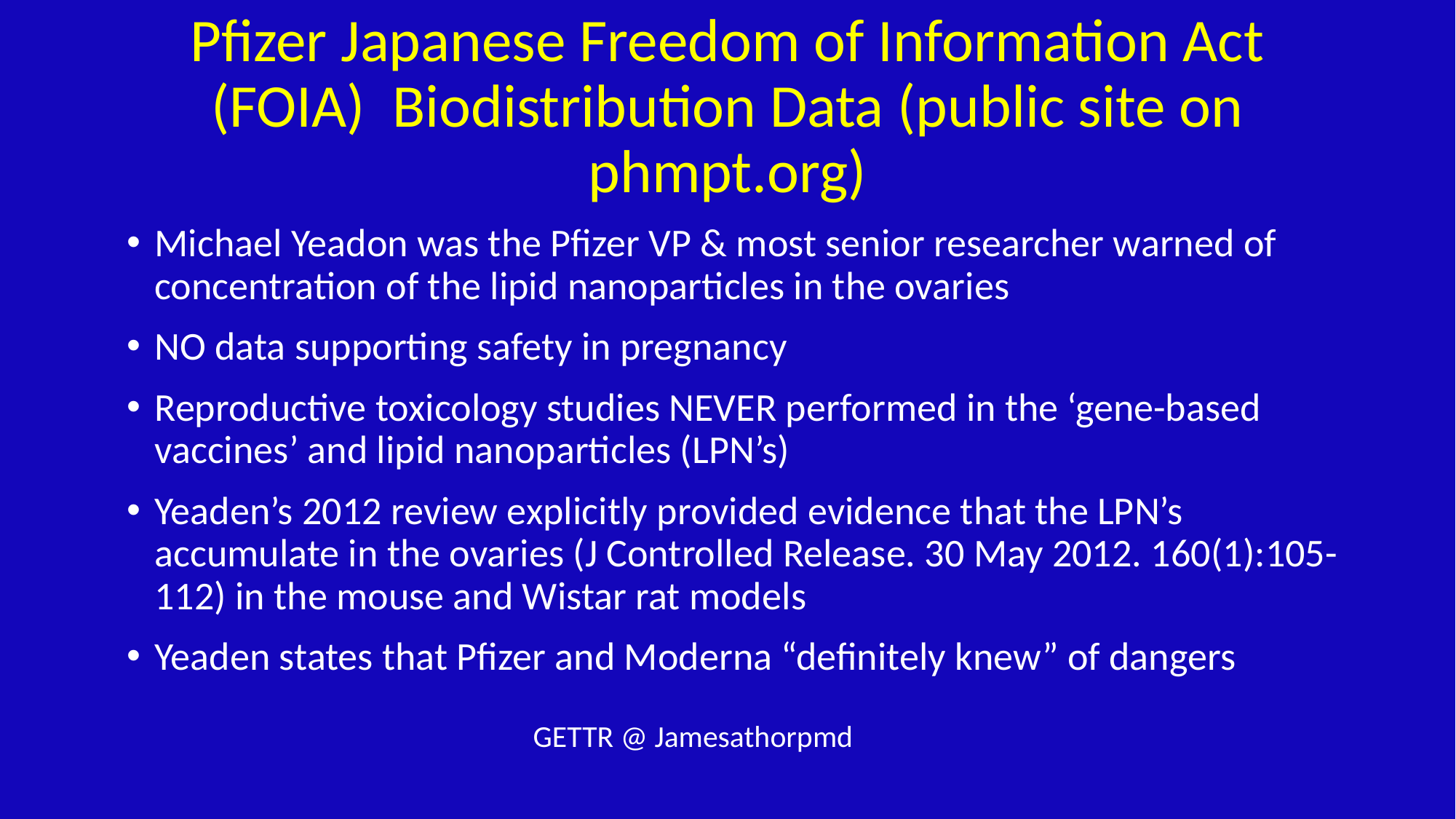

# Pfizer Japanese Freedom of Information Act (FOIA)  Biodistribution Data (public site on phmpt.org)
Michael Yeadon was the Pfizer VP & most senior researcher warned of concentration of the lipid nanoparticles in the ovaries
NO data supporting safety in pregnancy
Reproductive toxicology studies NEVER performed in the ‘gene-based vaccines’ and lipid nanoparticles (LPN’s)
Yeaden’s 2012 review explicitly provided evidence that the LPN’s accumulate in the ovaries (J Controlled Release. 30 May 2012. 160(1):105-112) in the mouse and Wistar rat models
Yeaden states that Pfizer and Moderna “definitely knew” of dangers
GETTR @ Jamesathorpmd